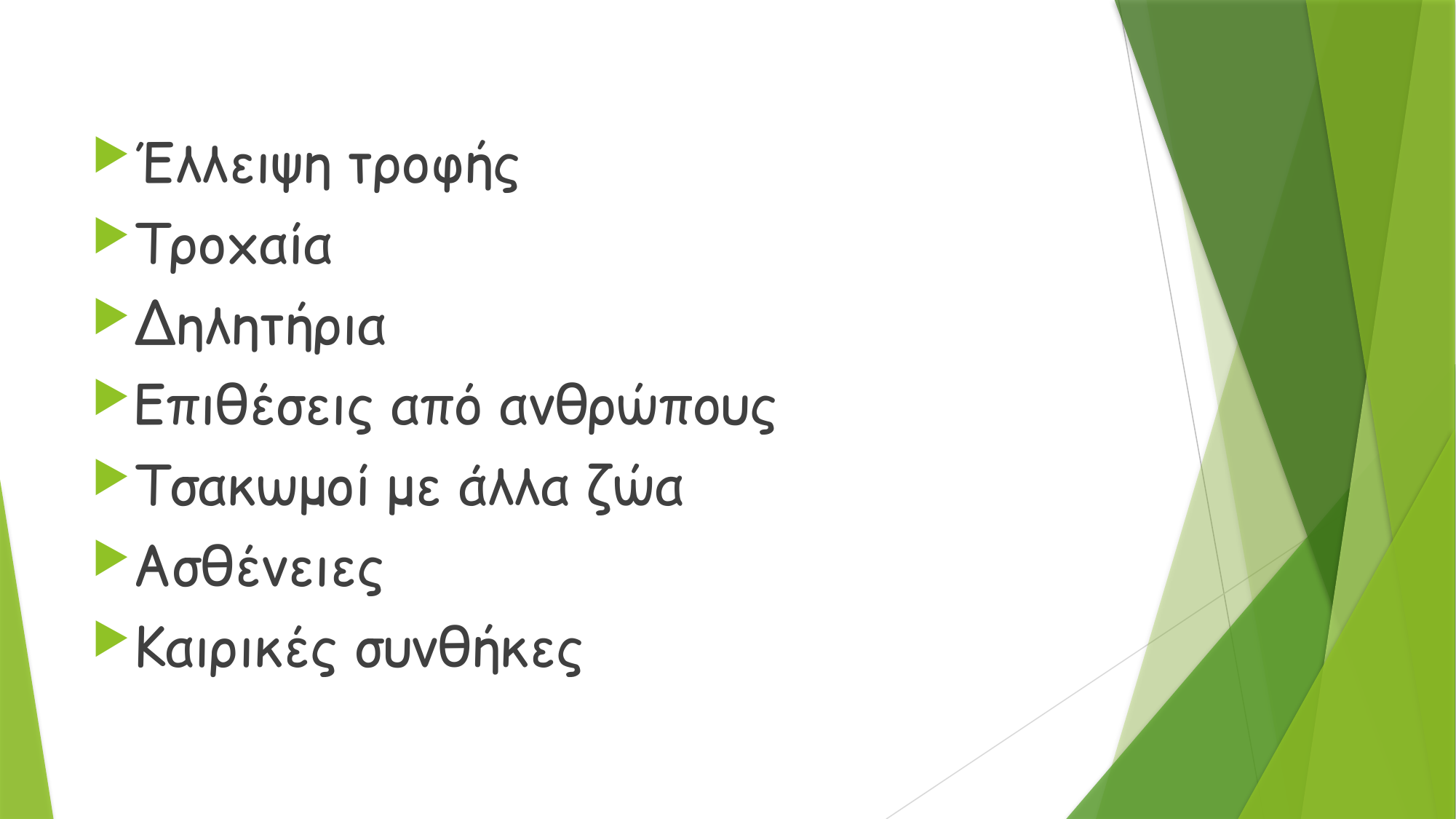

Έλλειψη τροφής
Τροχαία
Δηλητήρια
Επιθέσεις από ανθρώπους
Τσακωμοί με άλλα ζώα
Ασθένειες
Καιρικές συνθήκες